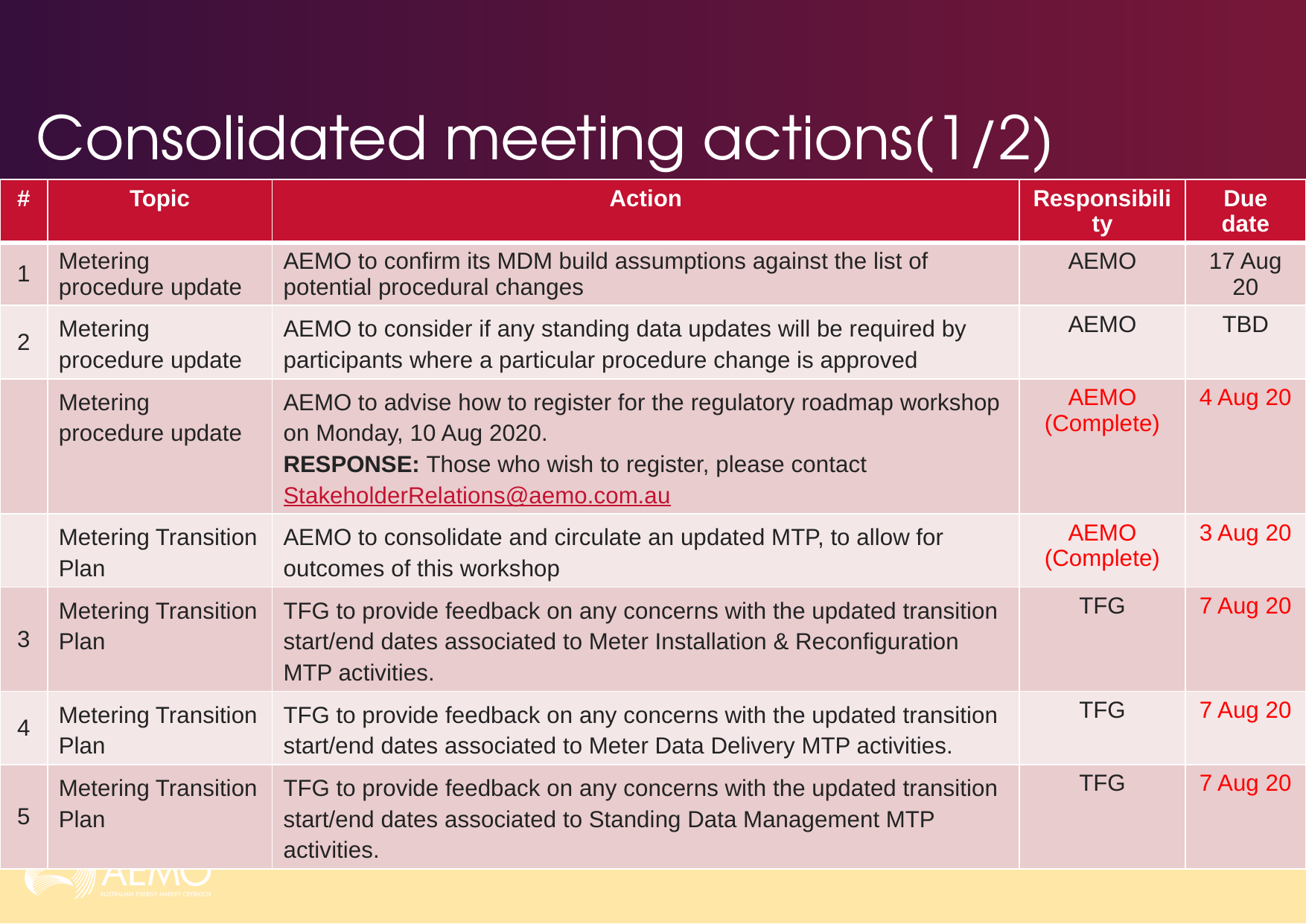

# Consolidated meeting actions(1/2)
| # | Topic | Action | Responsibility | Due date |
| --- | --- | --- | --- | --- |
| 1 | Metering procedure update | AEMO to confirm its MDM build assumptions against the list of potential procedural changes | AEMO | 17 Aug 20 |
| 2 | Metering procedure update | AEMO to consider if any standing data updates will be required by participants where a particular procedure change is approved | AEMO | TBD |
|  | Metering procedure update | AEMO to advise how to register for the regulatory roadmap workshop on Monday, 10 Aug 2020. RESPONSE: Those who wish to register, please contact StakeholderRelations@aemo.com.au | AEMO (Complete) | 4 Aug 20 |
|  | Metering Transition Plan | AEMO to consolidate and circulate an updated MTP, to allow for outcomes of this workshop | AEMO (Complete) | 3 Aug 20 |
| 3 | Metering Transition Plan | TFG to provide feedback on any concerns with the updated transition start/end dates associated to Meter Installation & Reconfiguration MTP activities. | TFG | 7 Aug 20 |
| 4 | Metering Transition Plan | TFG to provide feedback on any concerns with the updated transition start/end dates associated to Meter Data Delivery MTP activities. | TFG | 7 Aug 20 |
| 5 | Metering Transition Plan | TFG to provide feedback on any concerns with the updated transition start/end dates associated to Standing Data Management MTP activities. | TFG | 7 Aug 20 |